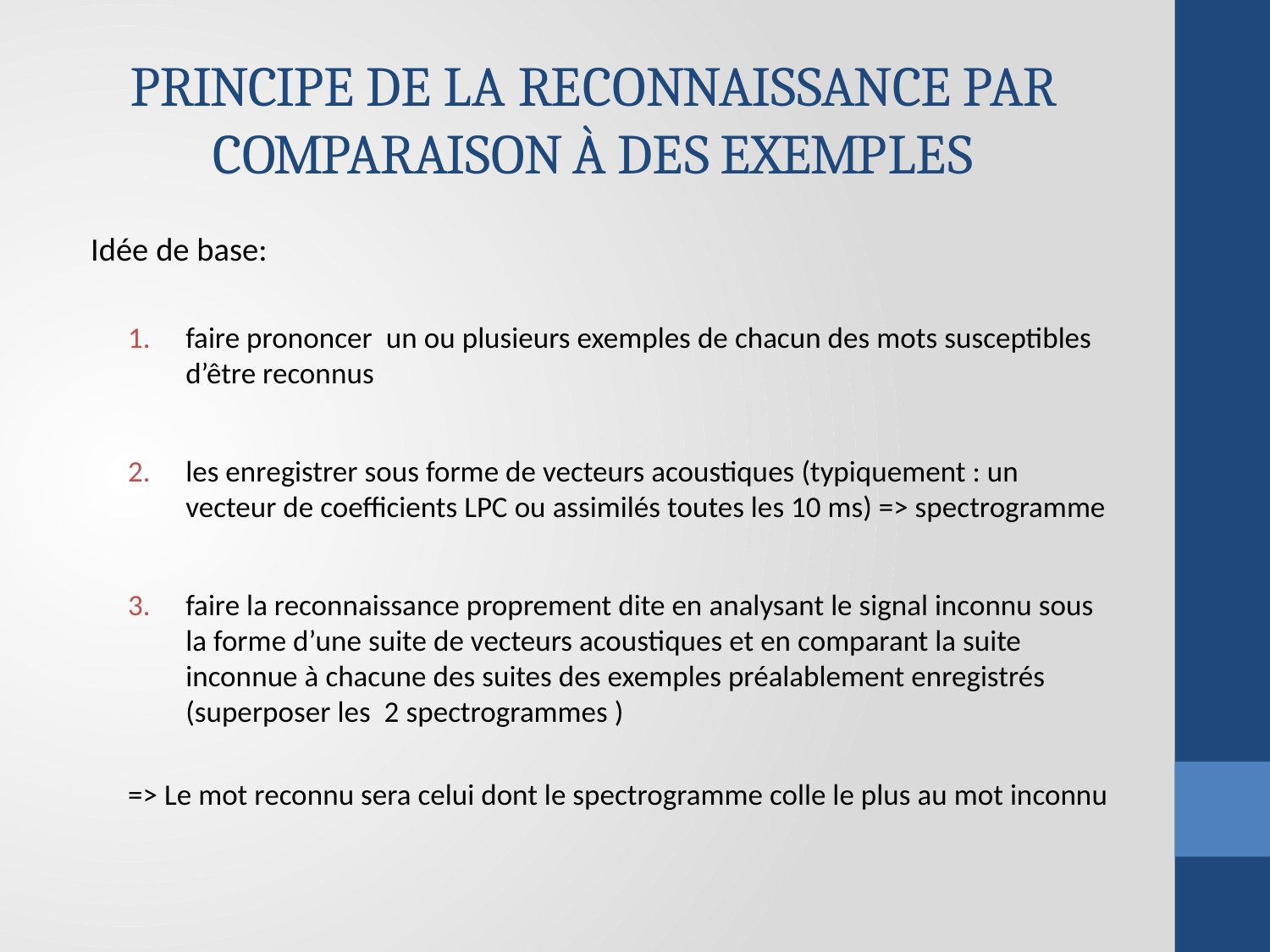

# PRINCIPE DE LA Reconnaissance par comparaison à des exemples
Idée de base:

faire prononcer  un ou plusieurs exemples de chacun des mots susceptibles d’être reconnus

les enregistrer sous forme de vecteurs acoustiques (typiquement : un vecteur de coefficients LPC ou assimilés toutes les 10 ms) => spectrogramme

faire la reconnaissance proprement dite en analysant le signal inconnu sous la forme d’une suite de vecteurs acoustiques et en comparant la suite inconnue à chacune des suites des exemples préalablement enregistrés (superposer les  2 spectrogrammes )

=> Le mot reconnu sera celui dont le spectrogramme colle le plus au mot inconnu